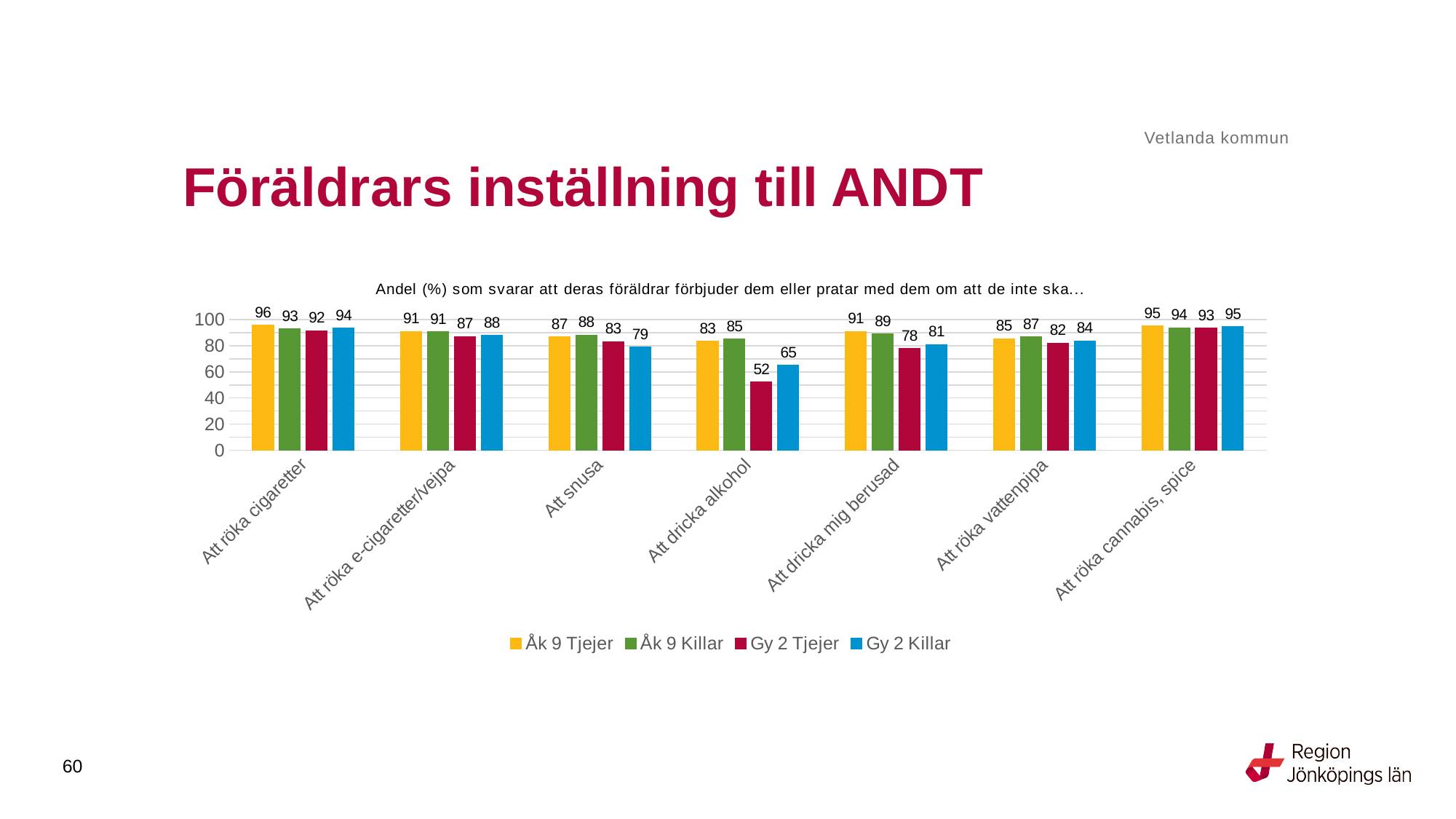

Vetlanda kommun
# Föräldrars inställning till ANDT

### Chart: Andel (%) som svarar att deras föräldrar förbjuder dem eller pratar med dem om att de inte ska...

| Category | Åk 9 Tjejer | Åk 9 Killar | Gy 2 Tjejer | Gy 2 Killar |
|---|---|---|---|---|
| Att röka cigaretter | 95.8621 | 93.0233 | 91.6667 | 93.6364 |
| Att röka e-cigaretter/vejpa | 91.0345 | 90.625 | 87.037 | 87.963 |
| Att snusa | 86.8966 | 88.3721 | 83.3333 | 79.0909 |
| Att dricka alkohol | 83.4483 | 85.1563 | 52.3364 | 65.1376 |
| Att dricka mig berusad | 91.0345 | 89.1473 | 77.7778 | 80.9091 |
| Att röka vattenpipa | 85.4167 | 86.7188 | 82.243 | 83.6364 |
| Att röka cannabis, spice | 95.1389 | 93.7984 | 93.4579 | 94.5455 |
60